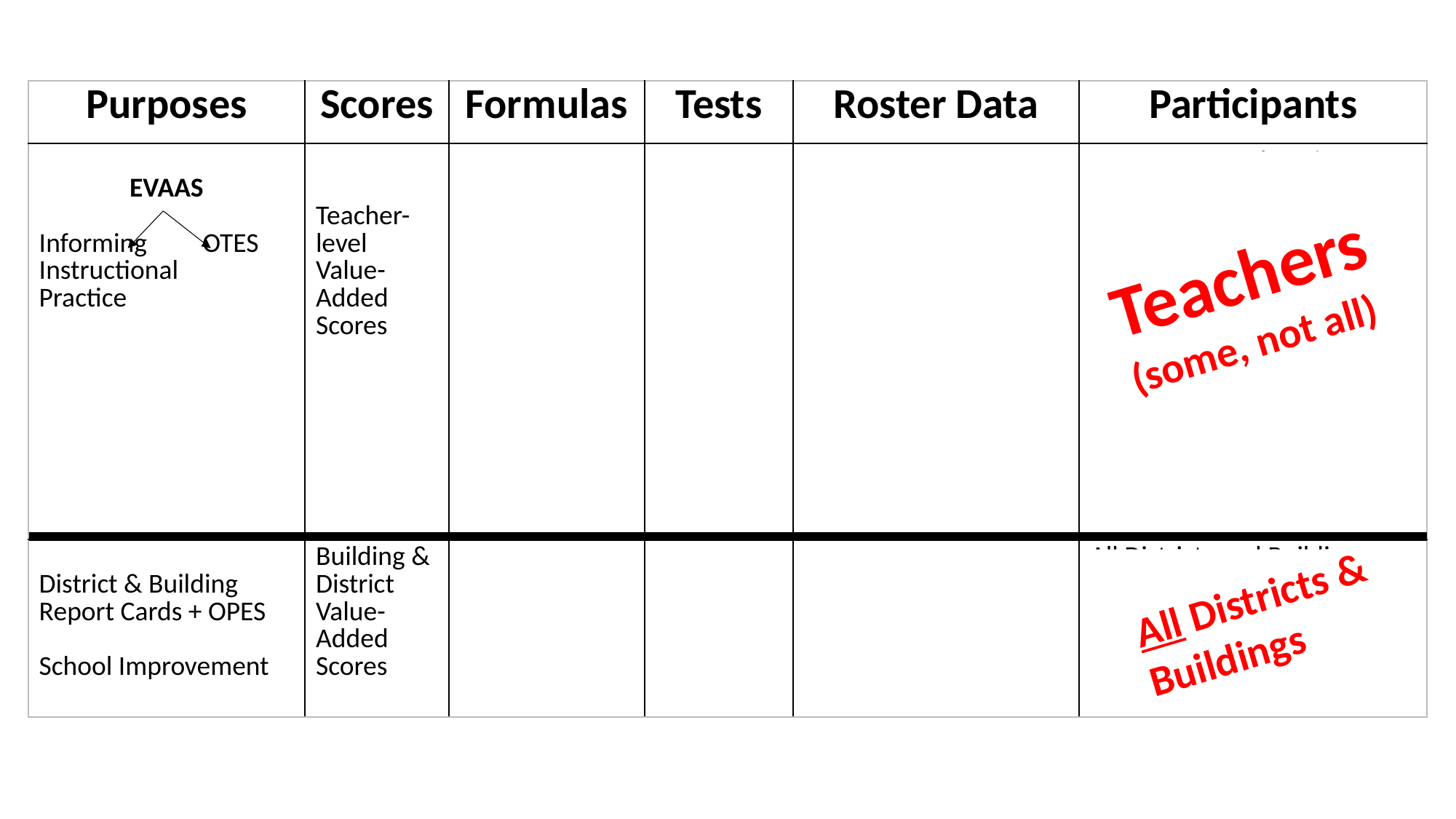

| Purposes | Scores | Formulas | Tests | Roster Data | Participants |
| --- | --- | --- | --- | --- | --- |
| EVAAS Informing OTES Instructional Practice | Teacher-level Value-Added Scores |  |  |  | REQUIRED Teachers in traditional public school districts, including JVSs, CTCs and ESCs are required to have value-added in select grades and subjects. OPTIONAL: Community school teachers are not required to have teacher-level value-added scores. |
| District & Building Report Cards + OPES School Improvement | Building & District Value-Added Scores |  |  |  | All Districts and Buildings: traditional public schools, including JVSs, CTCs, & ESCs as well as community schools. |

Teachers
(some, not all)

All Districts &
Buildings